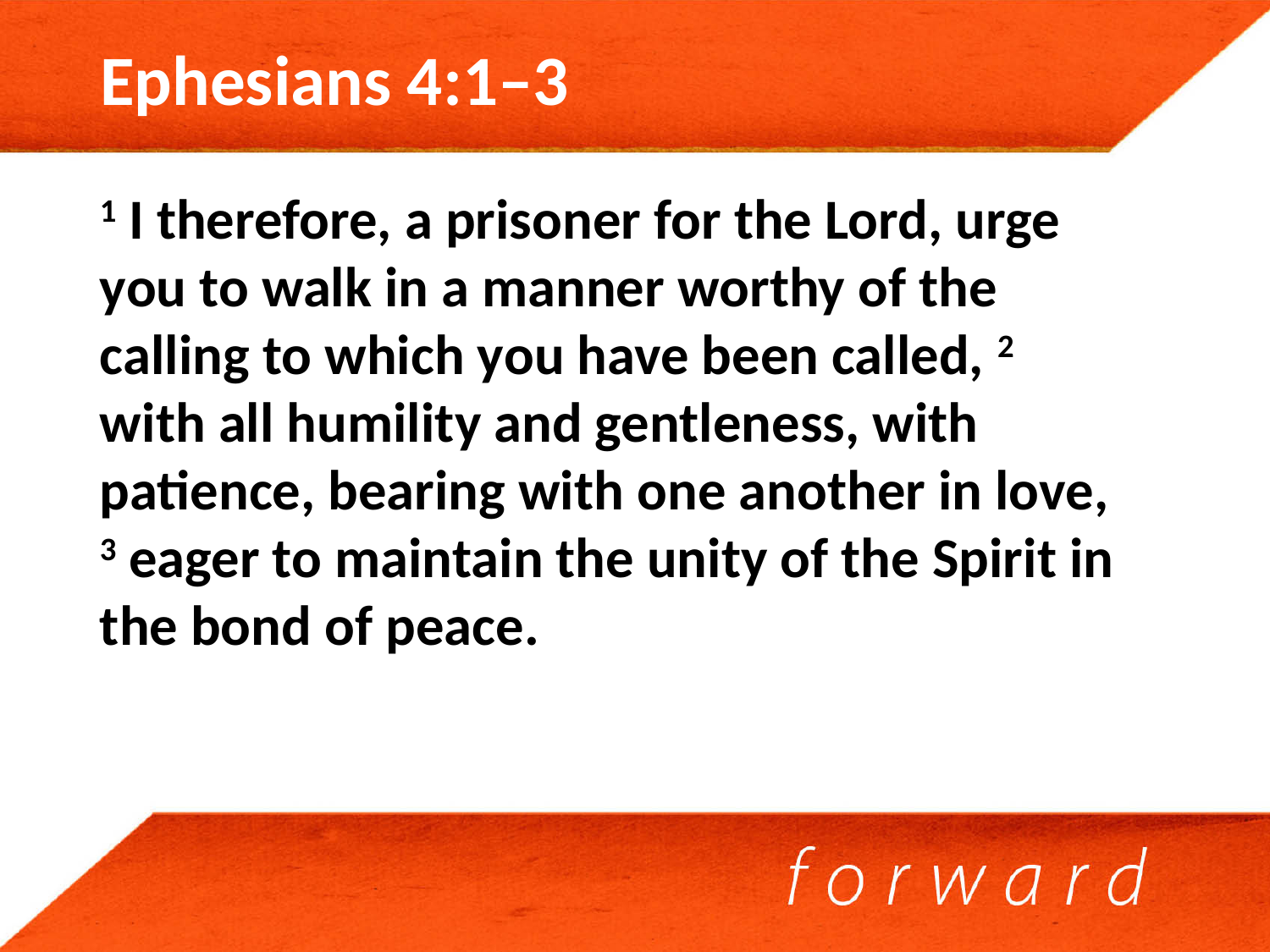

# Ephesians 4:1–3
1 I therefore, a prisoner for the Lord, urge you to walk in a manner worthy of the calling to which you have been called, 2 with all humility and gentleness, with patience, bearing with one another in love, 3 eager to maintain the unity of the Spirit in the bond of peace.